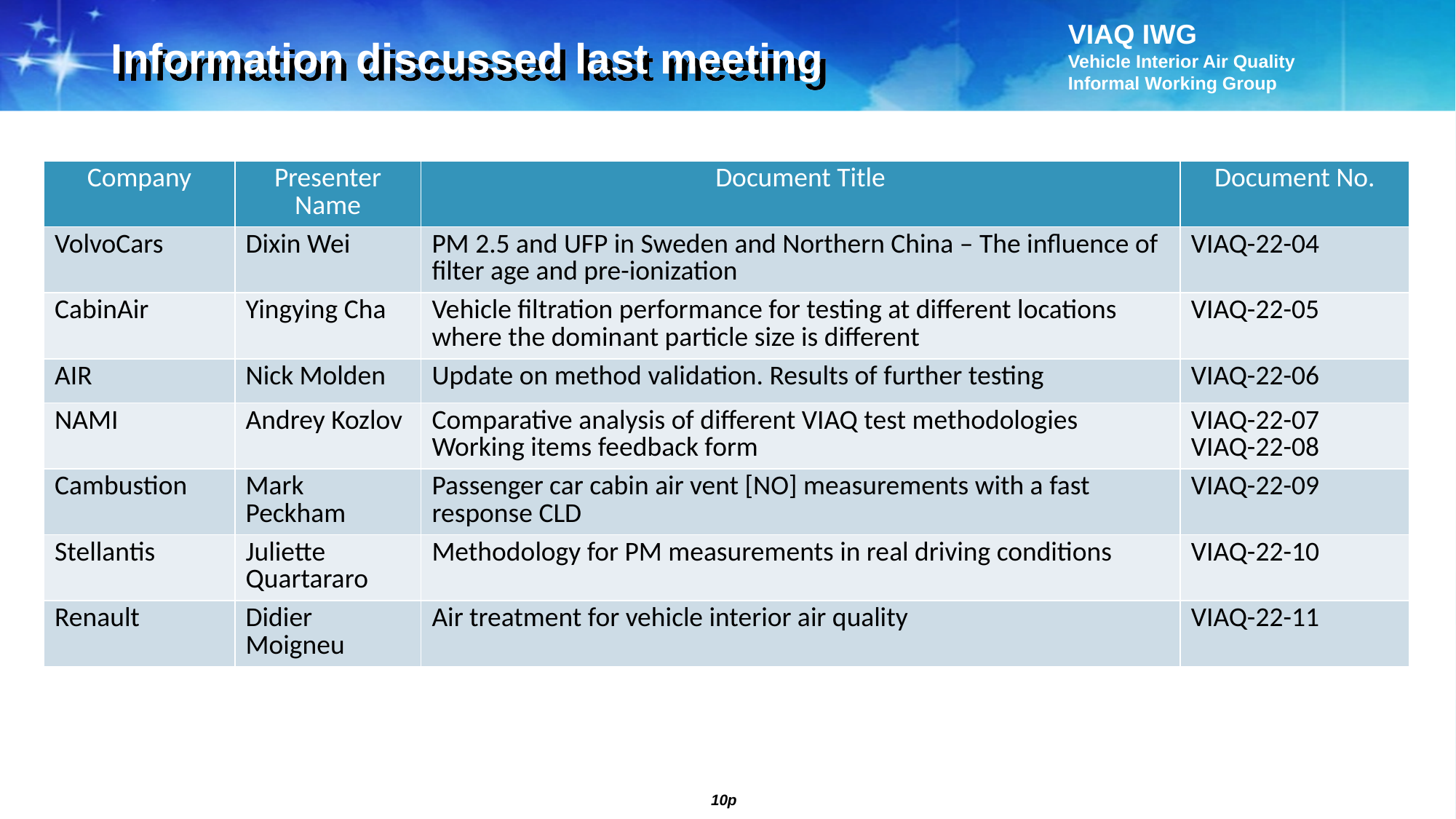

Information discussed last meeting
| Company | Presenter Name | Document Title | Document No. |
| --- | --- | --- | --- |
| VolvoCars | Dixin Wei | PM 2.5 and UFP in Sweden and Northern China – The influence of filter age and pre-ionization | VIAQ-22-04 |
| CabinAir | Yingying Cha | Vehicle filtration performance for testing at different locations where the dominant particle size is different | VIAQ-22-05 |
| AIR | Nick Molden | Update on method validation. Results of further testing | VIAQ-22-06 |
| NAMI | Andrey Kozlov | Comparative analysis of different VIAQ test methodologies Working items feedback form | VIAQ-22-07 VIAQ-22-08 |
| Cambustion | Mark Peckham | Passenger car cabin air vent [NO] measurements with a fast response CLD | VIAQ-22-09 |
| Stellantis | Juliette Quartararo | Methodology for PM measurements in real driving conditions | VIAQ-22-10 |
| Renault | Didier Moigneu | Air treatment for vehicle interior air quality | VIAQ-22-11 |